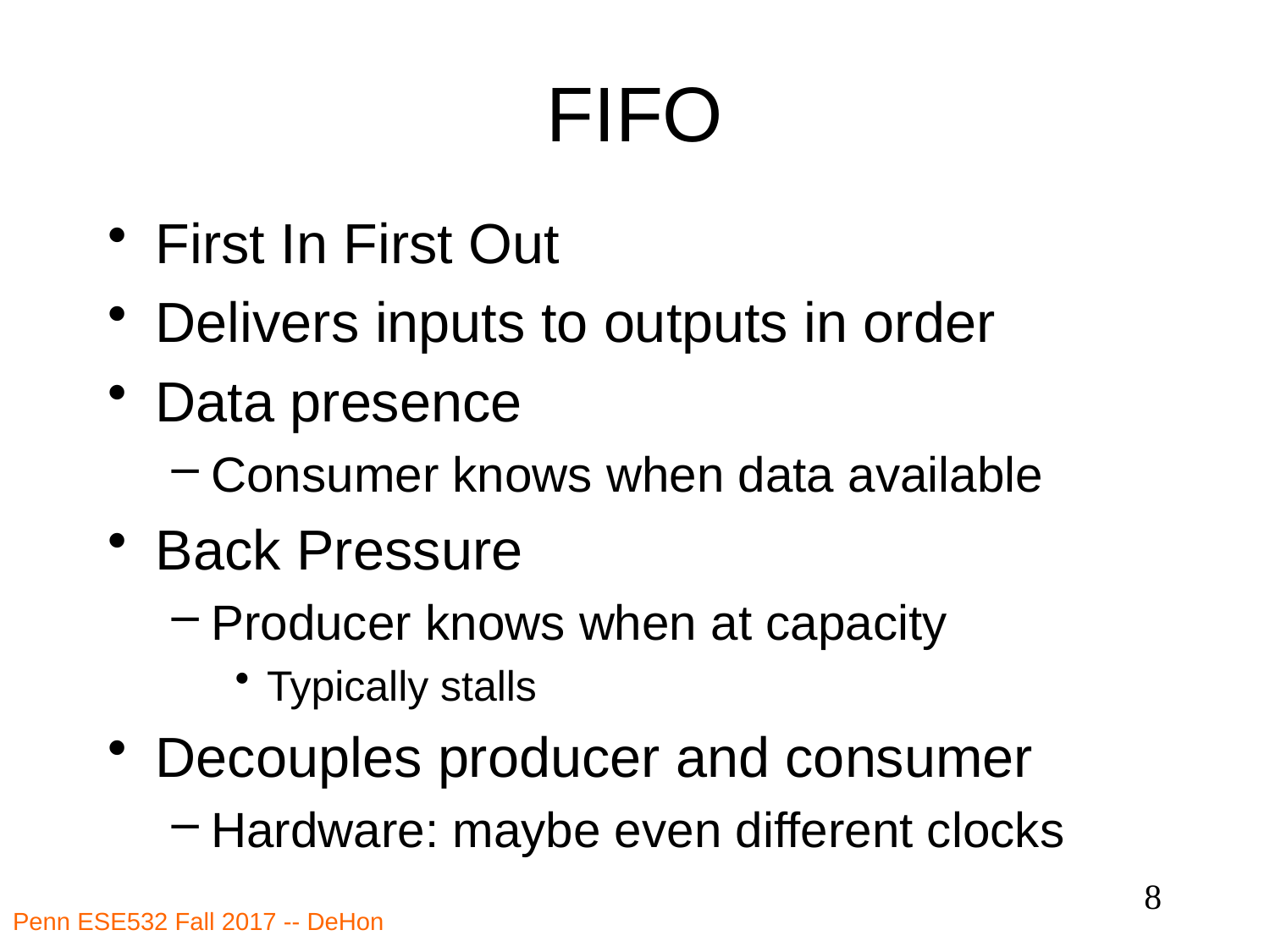

# FIFO
First In First Out
Delivers inputs to outputs in order
Data presence
Consumer knows when data available
Back Pressure
Producer knows when at capacity
Typically stalls
Decouples producer and consumer
Hardware: maybe even different clocks
8
Penn ESE532 Fall 2017 -- DeHon